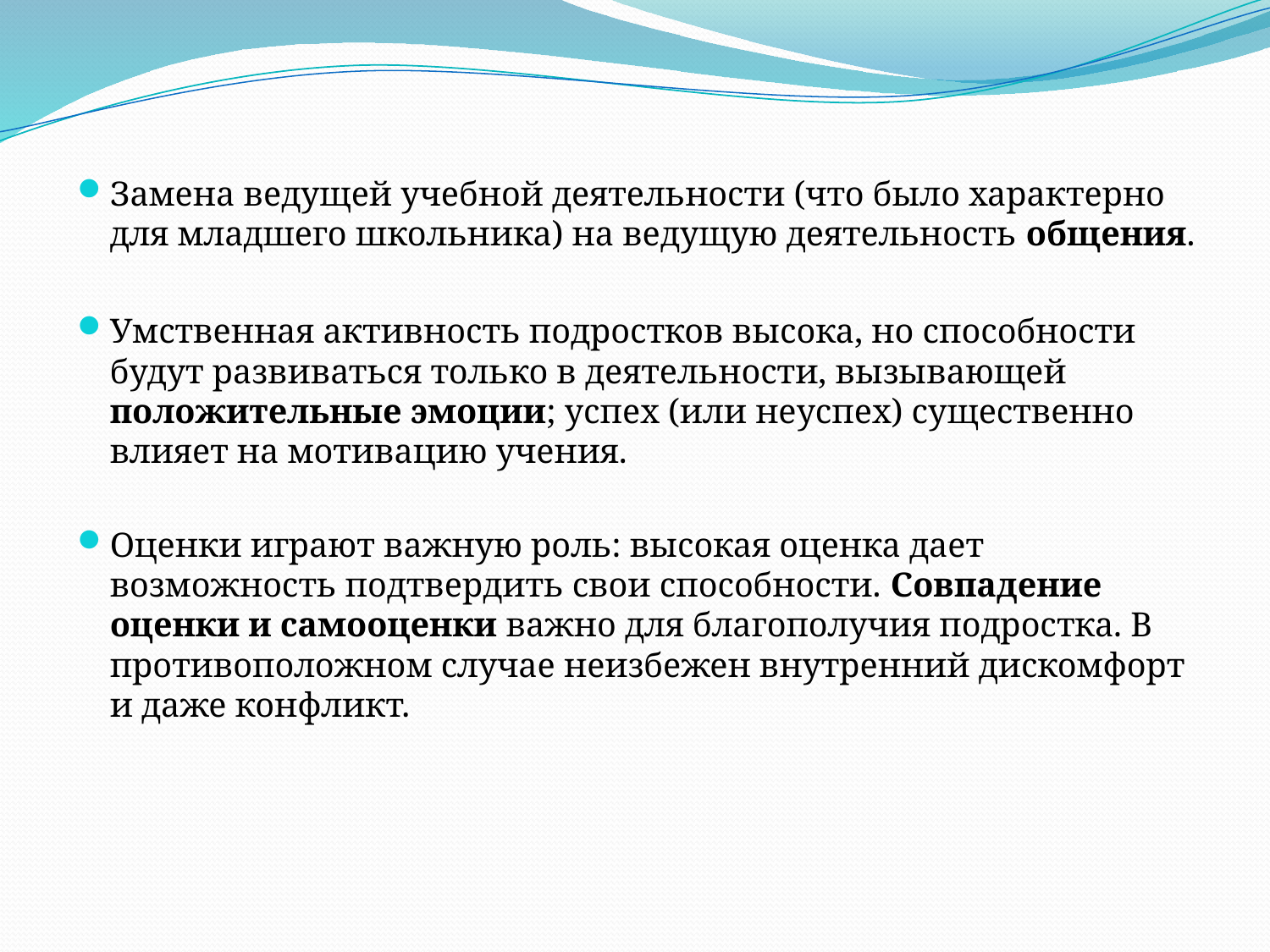

Замена ведущей учебной деятельности (что было характерно для младшего школьника) на ведущую деятельность общения.

Умственная активность подростков высока, но способности будут развиваться только в деятельности, вызывающей положительные эмоции; успех (или неуспех) существенно влияет на мотивацию учения.

Оценки играют важную роль: высокая оценка дает возможность подтвердить свои способности. Совпадение оценки и самооценки важно для благополучия подростка. В противоположном случае неизбежен внутренний дискомфорт и даже конфликт.